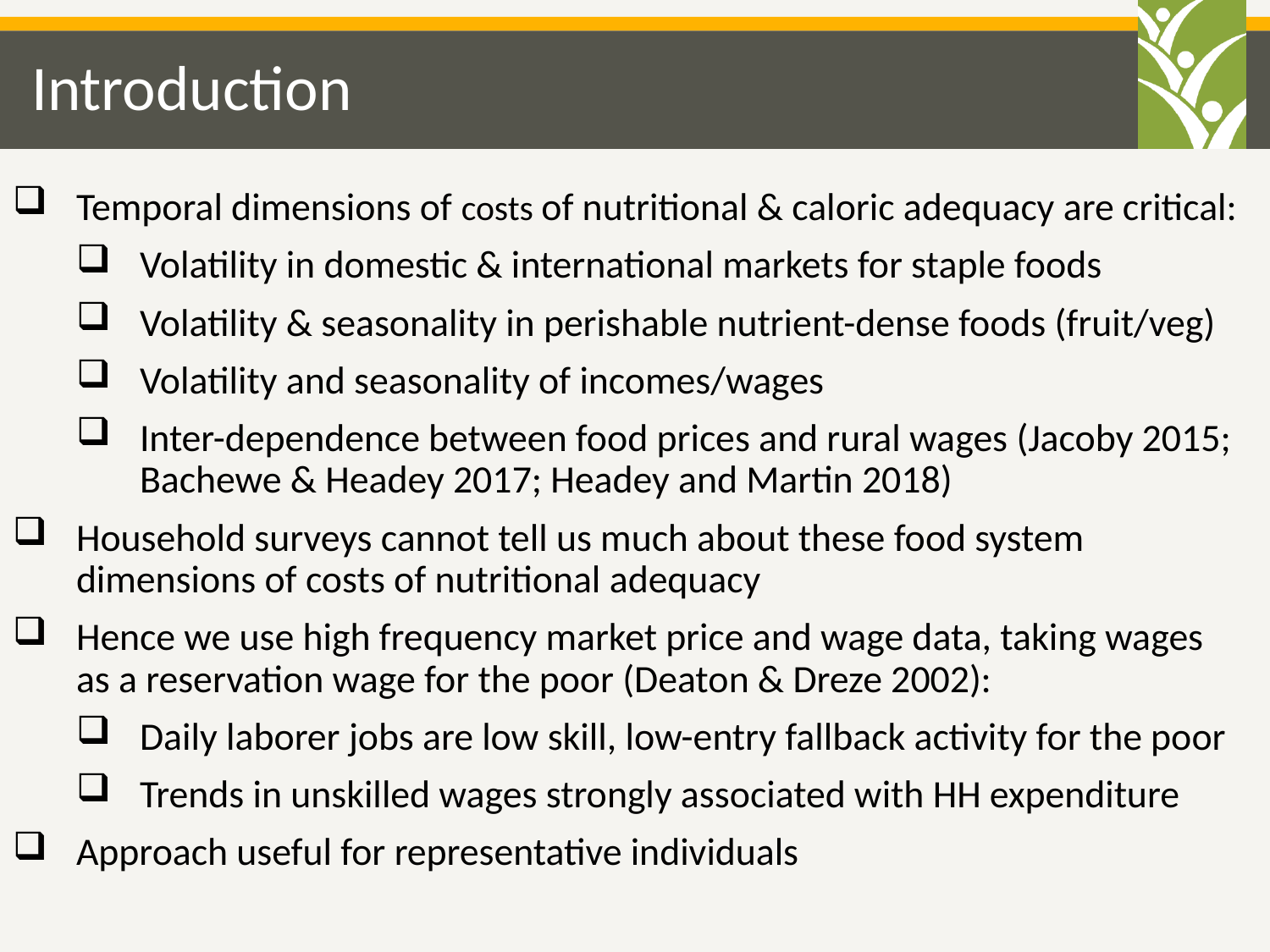

# Introduction

Temporal dimensions of costs of nutritional & caloric adequacy are critical:
Volatility in domestic & international markets for staple foods
Volatility & seasonality in perishable nutrient-dense foods (fruit/veg)
Volatility and seasonality of incomes/wages
Inter-dependence between food prices and rural wages (Jacoby 2015; Bachewe & Headey 2017; Headey and Martin 2018)
Household surveys cannot tell us much about these food system dimensions of costs of nutritional adequacy
Hence we use high frequency market price and wage data, taking wages as a reservation wage for the poor (Deaton & Dreze 2002):
Daily laborer jobs are low skill, low-entry fallback activity for the poor
Trends in unskilled wages strongly associated with HH expenditure
Approach useful for representative individuals